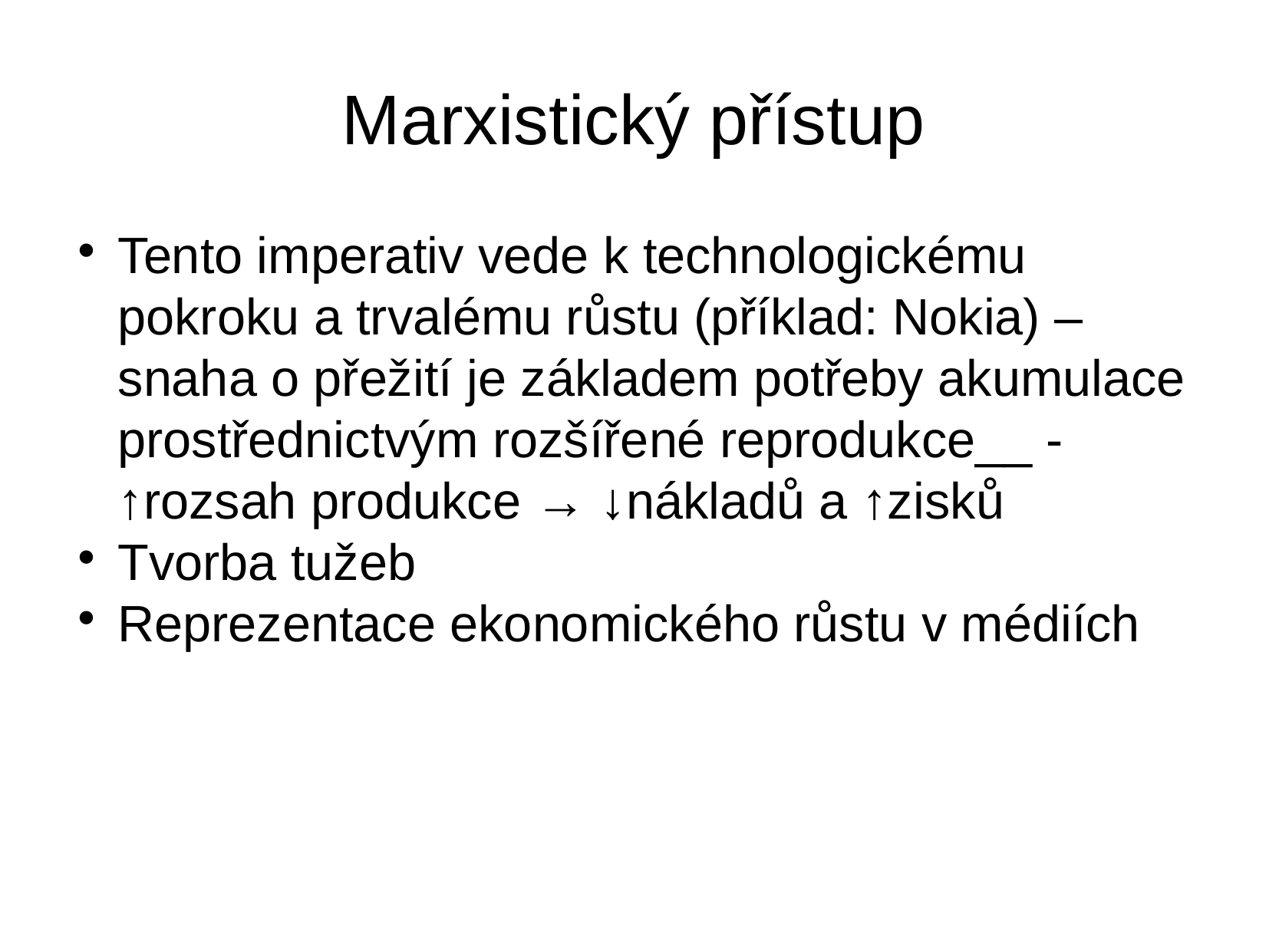

Marxistický přístup
Tento imperativ vede k technologickému pokroku a trvalému růstu (příklad: Nokia) – snaha o přežití je základem potřeby akumulace prostřednictvým rozšířené reprodukce__ - ↑rozsah produkce → ↓nákladů a ↑zisků
Tvorba tužeb
Reprezentace ekonomického růstu v médiích